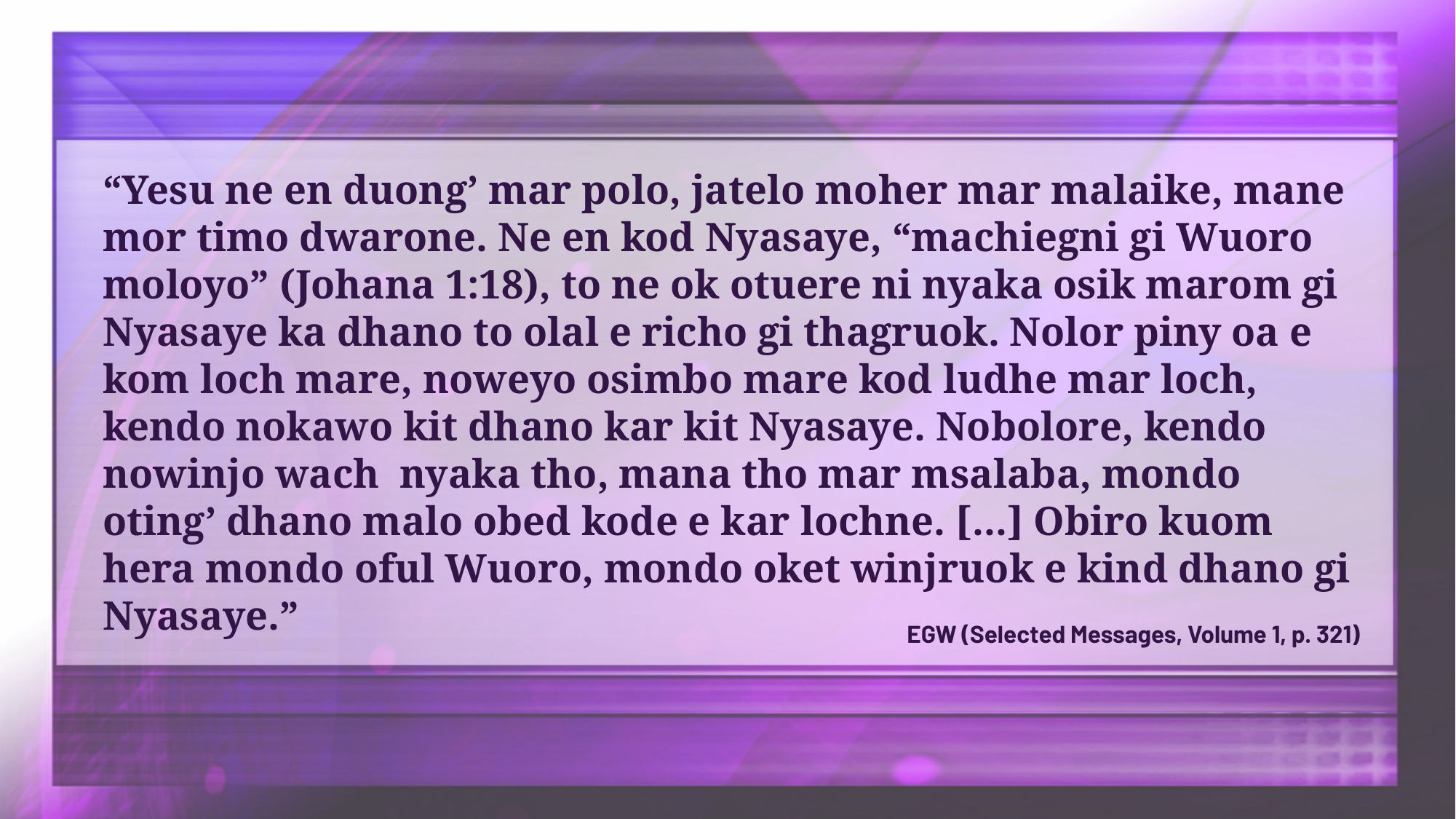

“Yesu ne en duong’ mar polo, jatelo moher mar malaike, mane mor timo dwarone. Ne en kod Nyasaye, “machiegni gi Wuoro moloyo” (Johana 1:18), to ne ok otuere ni nyaka osik marom gi Nyasaye ka dhano to olal e richo gi thagruok. Nolor piny oa e kom loch mare, noweyo osimbo mare kod ludhe mar loch, kendo nokawo kit dhano kar kit Nyasaye. Nobolore, kendo nowinjo wach  nyaka tho, mana tho mar msalaba, mondo oting’ dhano malo obed kode e kar lochne. [...] Obiro kuom hera mondo oful Wuoro, mondo oket winjruok e kind dhano gi Nyasaye.”
EGW (Selected Messages, Volume 1, p. 321)